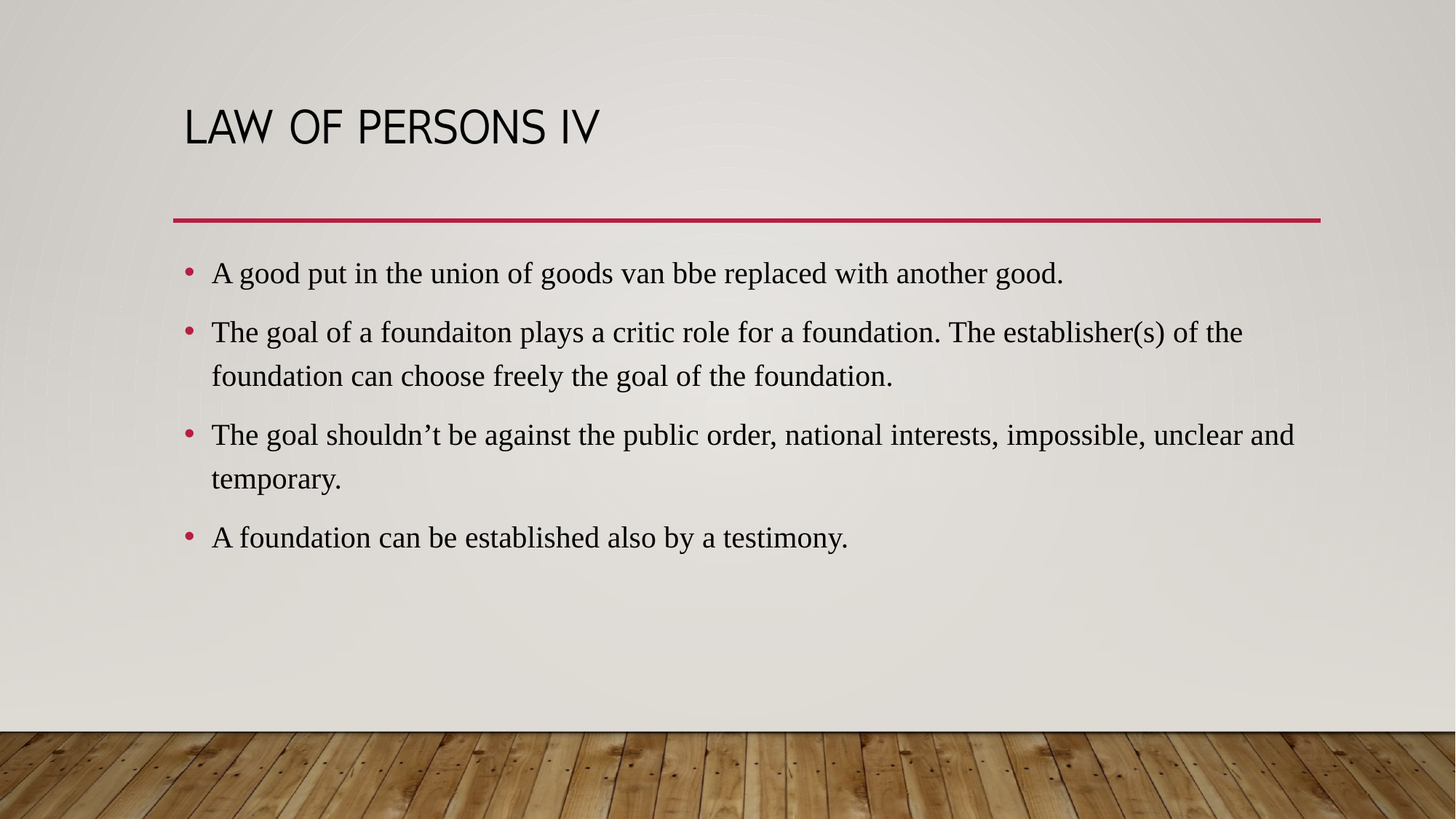

# Law of persons IV
A good put in the union of goods van bbe replaced with another good.
The goal of a foundaiton plays a critic role for a foundation. The establisher(s) of the foundation can choose freely the goal of the foundation.
The goal shouldn’t be against the public order, national interests, impossible, unclear and temporary.
A foundation can be established also by a testimony.